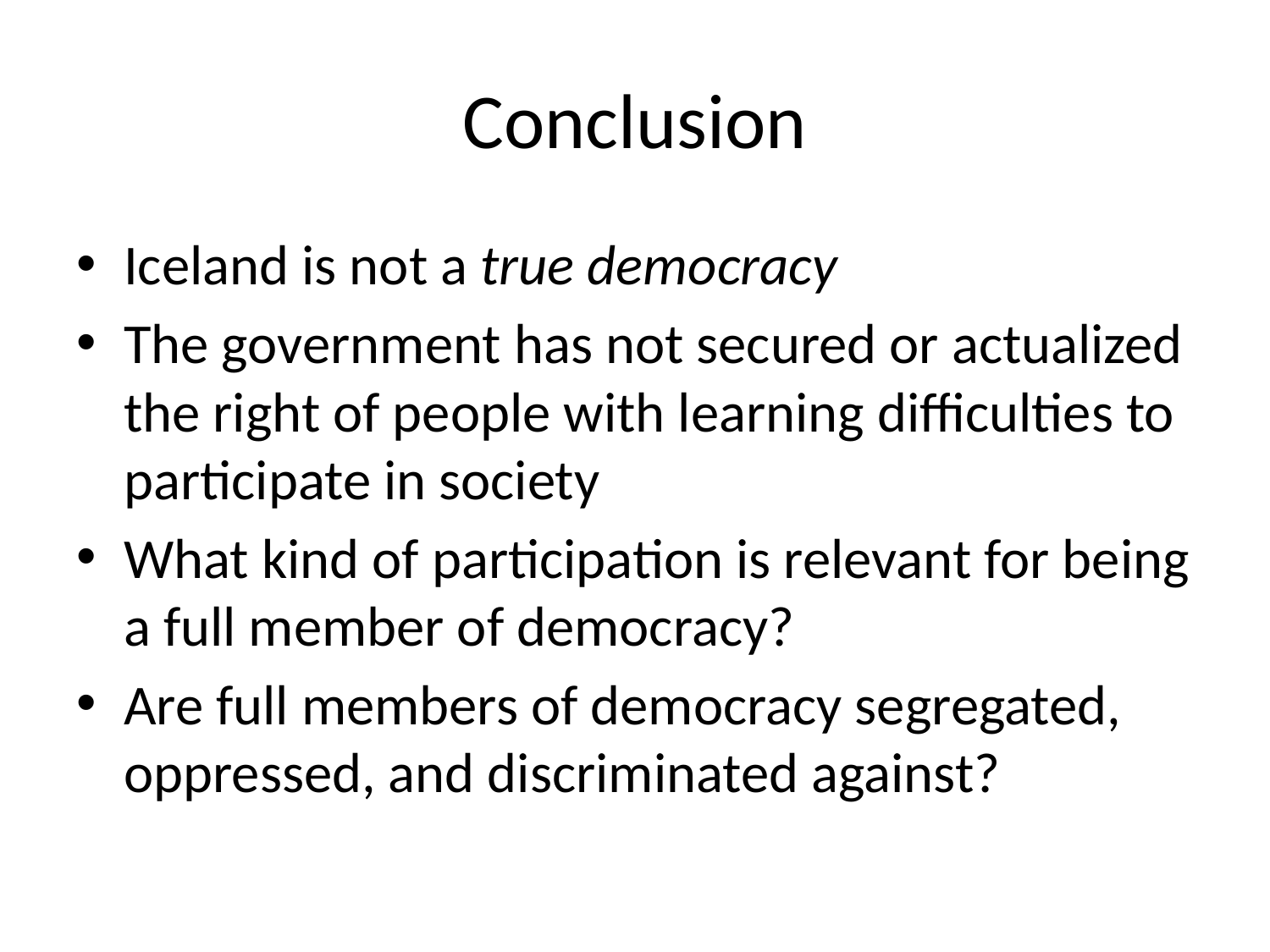

# Conclusion
Iceland is not a true democracy
The government has not secured or actualized the right of people with learning difficulties to participate in society
What kind of participation is relevant for being a full member of democracy?
Are full members of democracy segregated, oppressed, and discriminated against?